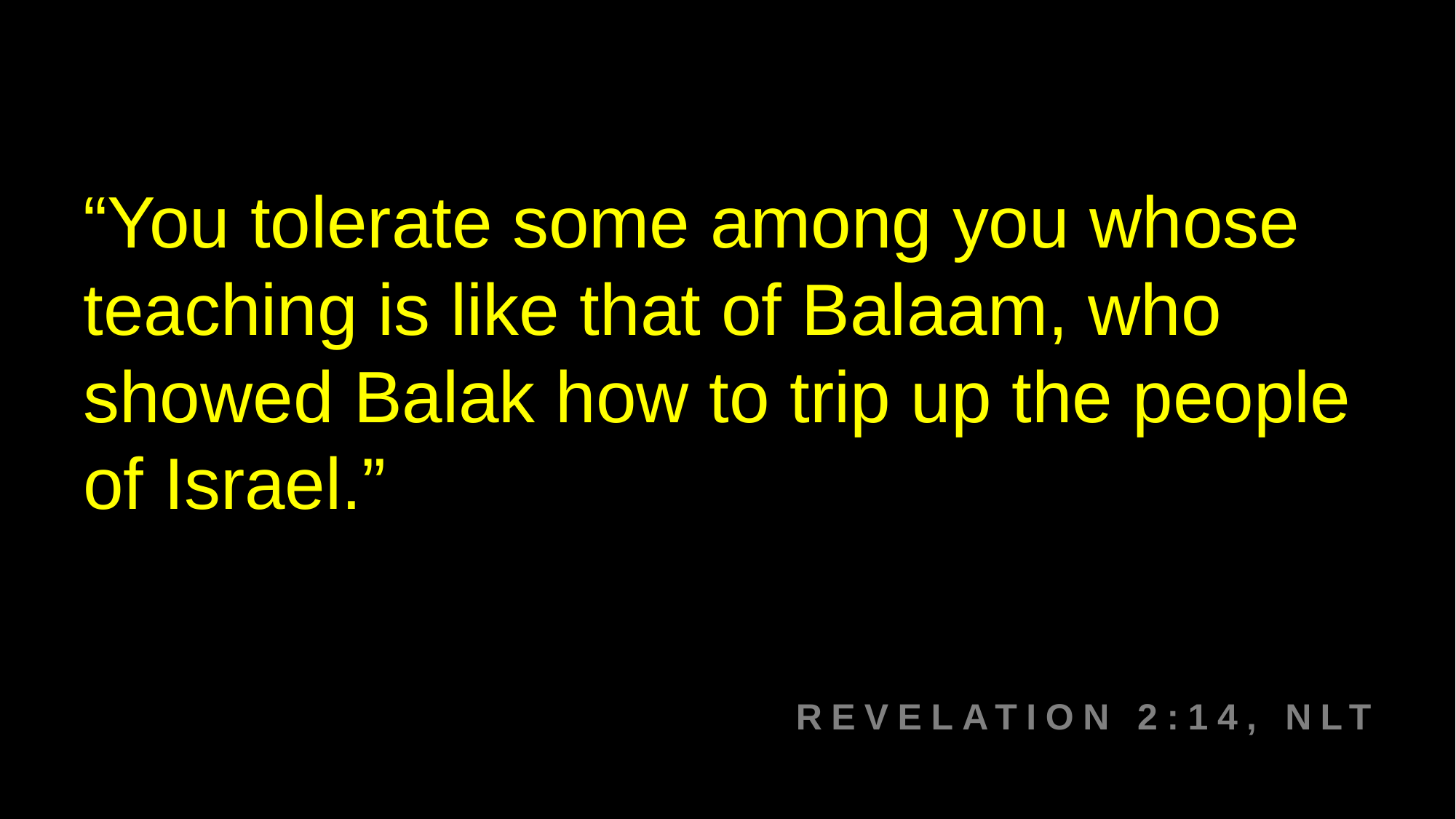

“You tolerate some among you whose teaching is like that of Balaam, who showed Balak how to trip up the people of Israel.”
REVELATION 2:14, NLT